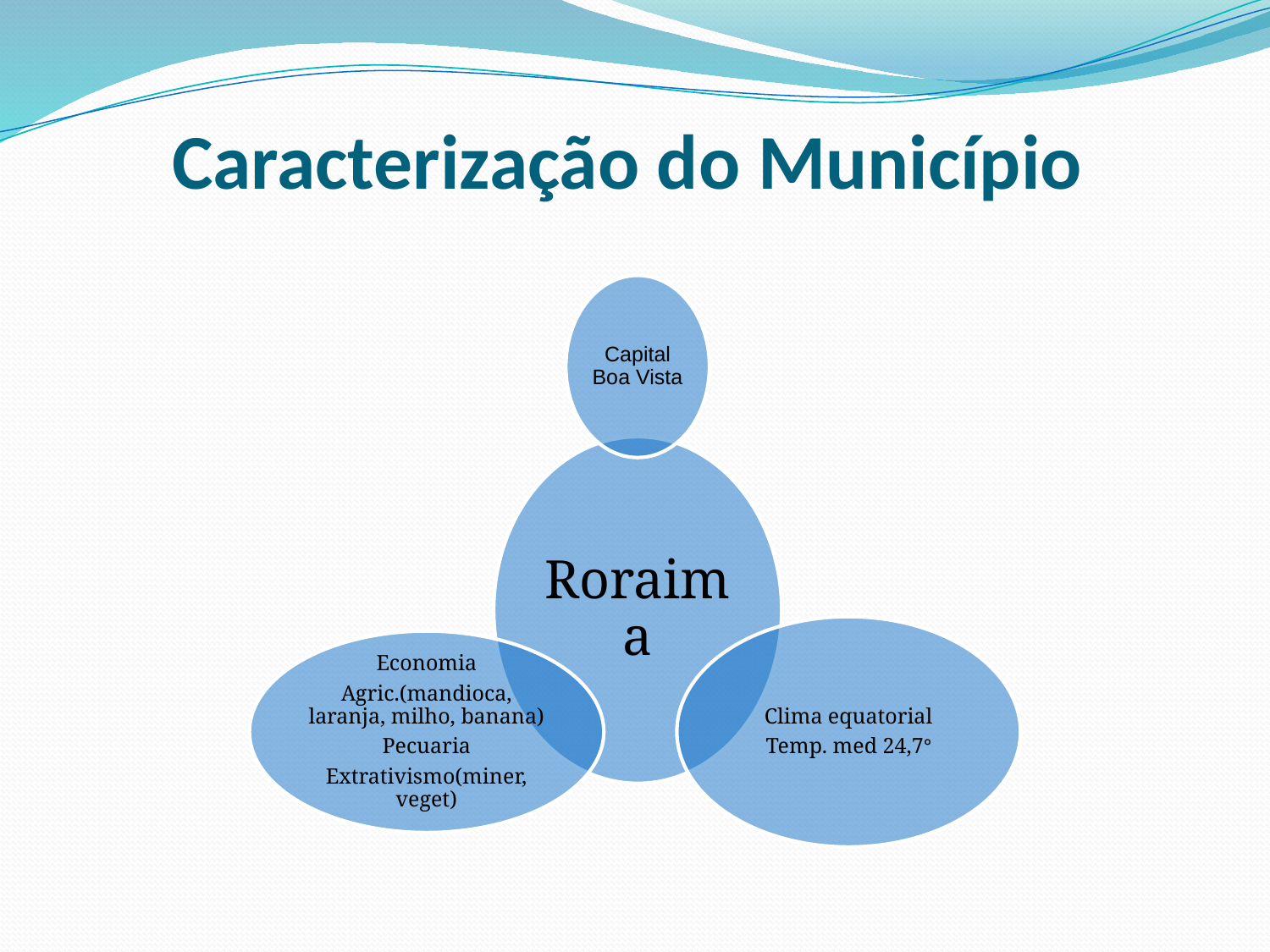

# Caracterização do Município
Roraima
Capital Boa Vista
Clima equatorial
Temp. med 24,7°
Economia
Agric.(mandioca, laranja, milho, banana)
Pecuaria
Extrativismo(miner, veget)